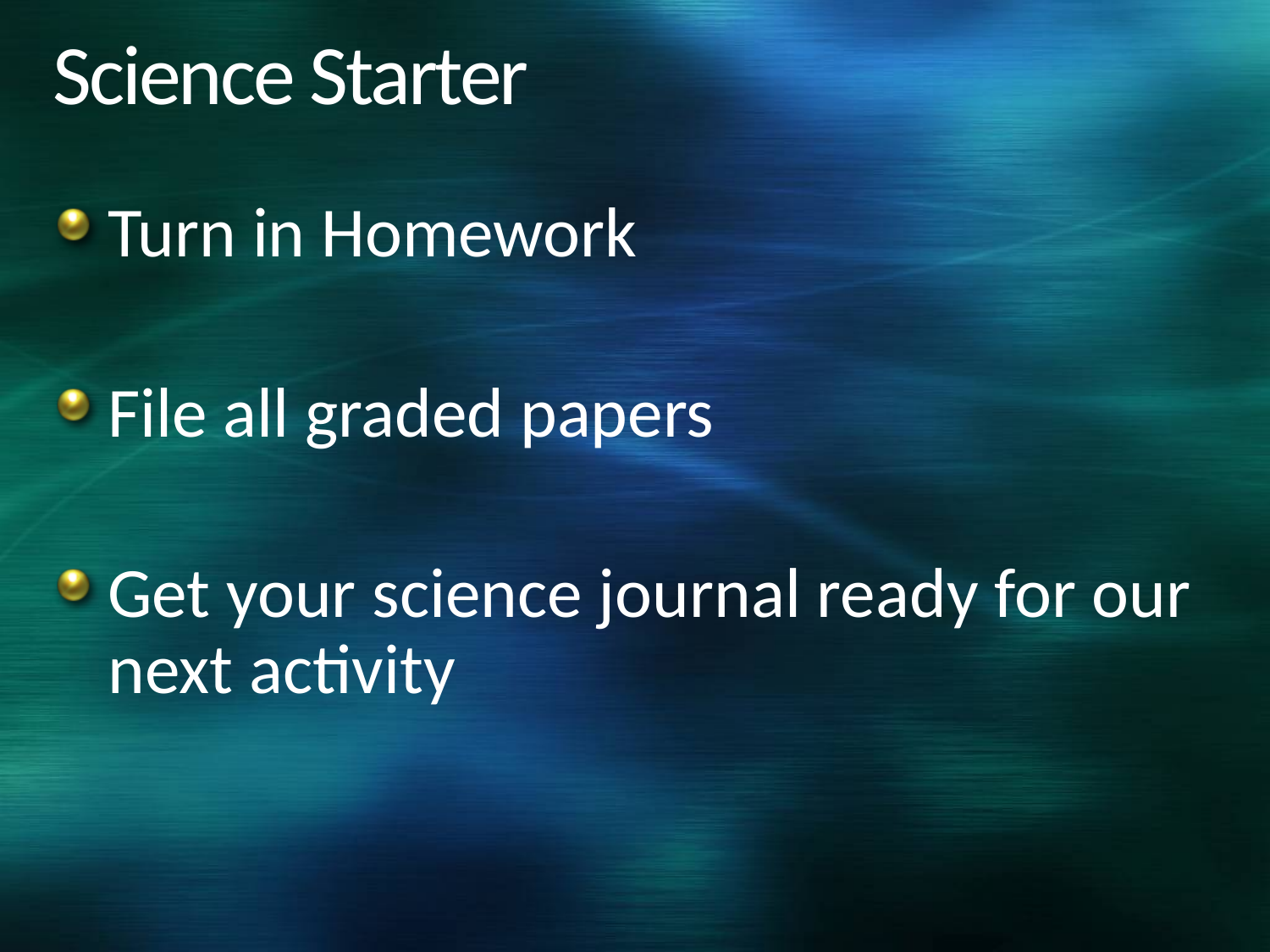

# Science Starter
Turn in Homework

File all graded papers

Get your science journal ready for our next activity